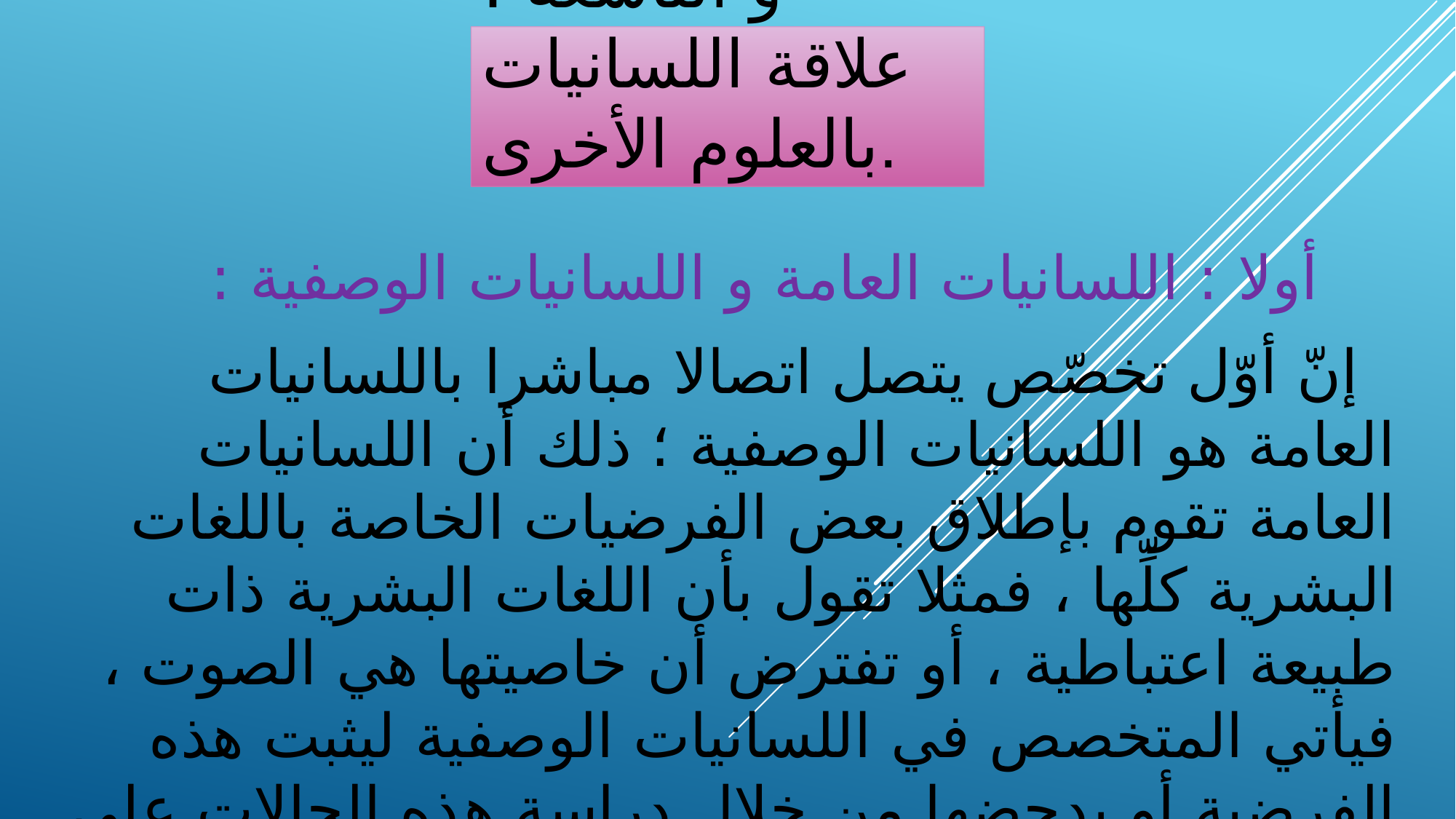

# المحاضرة الثامنة و التاسعة : علاقة اللسانيات بالعلوم الأخرى.
    أولا : اللسانيات العامة و اللسانيات الوصفية :
  إنّ أوّل تخصّص يتصل اتصالا مباشرا باللسانيات العامة هو اللسانيات الوصفية ؛ ذلك أن اللسانيات العامة تقوم بإطلاق بعض الفرضيات الخاصة باللغات البشرية كلِّها ، فمثلا تقول بأن اللغات البشرية ذات طبيعة اعتباطية ، أو تفترض أن خاصيتها هي الصوت ، فيأتي المتخصص في اللسانيات الوصفية ليثبت هذه الفرضية أو يدحضها من خلال دراسة هذه الحالات على كل لغة على حده,
فاللسانيات العامة تدرس اللغات البشرية عموما ، و اللسانيات الوصفية تدرس اللغات المعينة ( العربية / الفرنسية / الإنجليزية وهكذا .